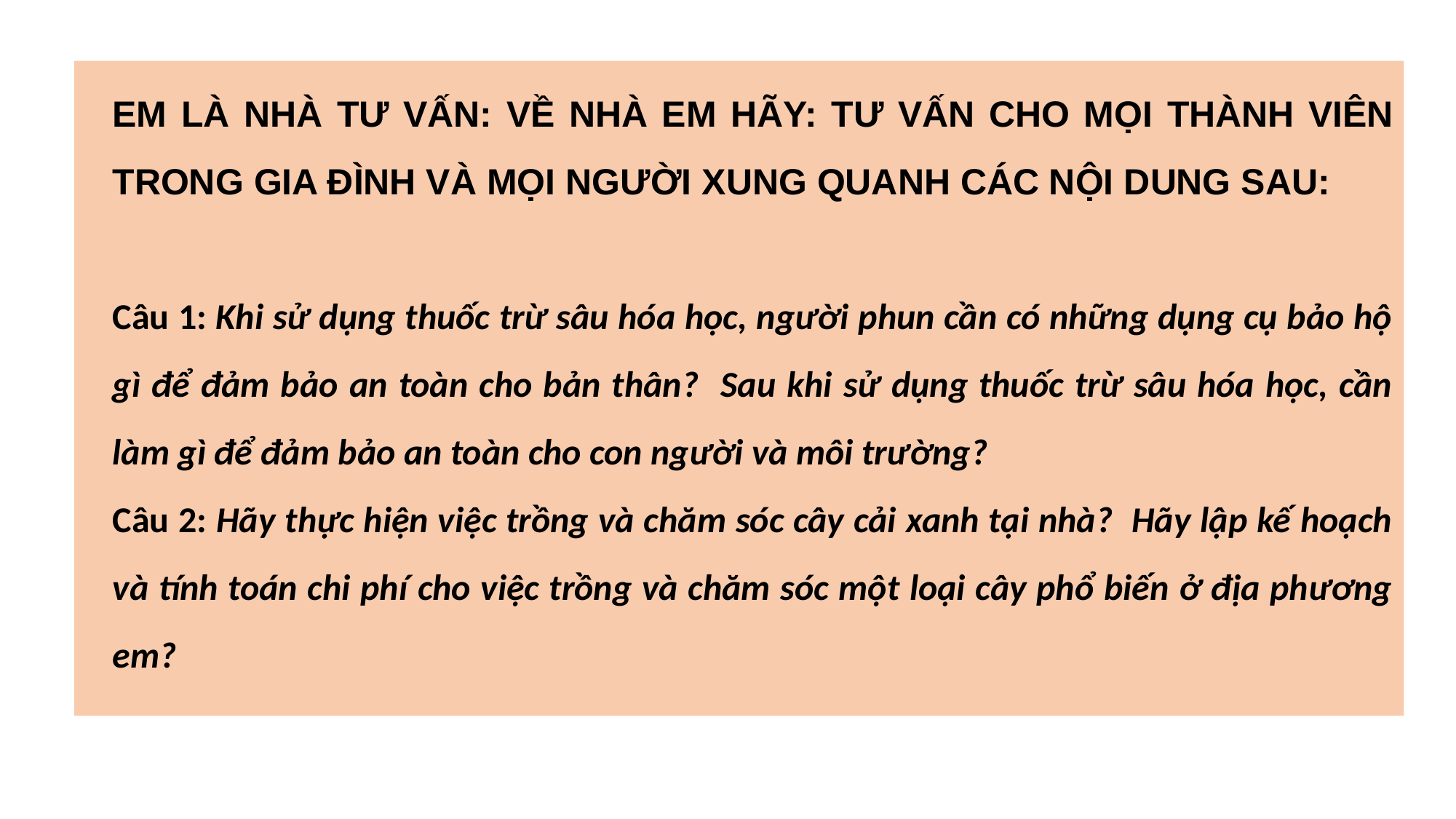

EM LÀ NHÀ TƯ VẤN: VỀ NHÀ EM HÃY: TƯ VẤN CHO MỌI THÀNH VIÊN TRONG GIA ĐÌNH VÀ MỌI NGƯỜI XUNG QUANH CÁC NỘI DUNG SAU:

Câu 1: Khi sử dụng thuốc trừ sâu hóa học, người phun cần có những dụng cụ bảo hộ gì để đảm bảo an toàn cho bản thân?  Sau khi sử dụng thuốc trừ sâu hóa học, cần làm gì để đảm bảo an toàn cho con người và môi trường?
Câu 2: Hãy thực hiện việc trồng và chăm sóc cây cải xanh tại nhà?  Hãy lập kế hoạch và tính toán chi phí cho việc trồng và chăm sóc một loại cây phổ biến ở địa phương em?